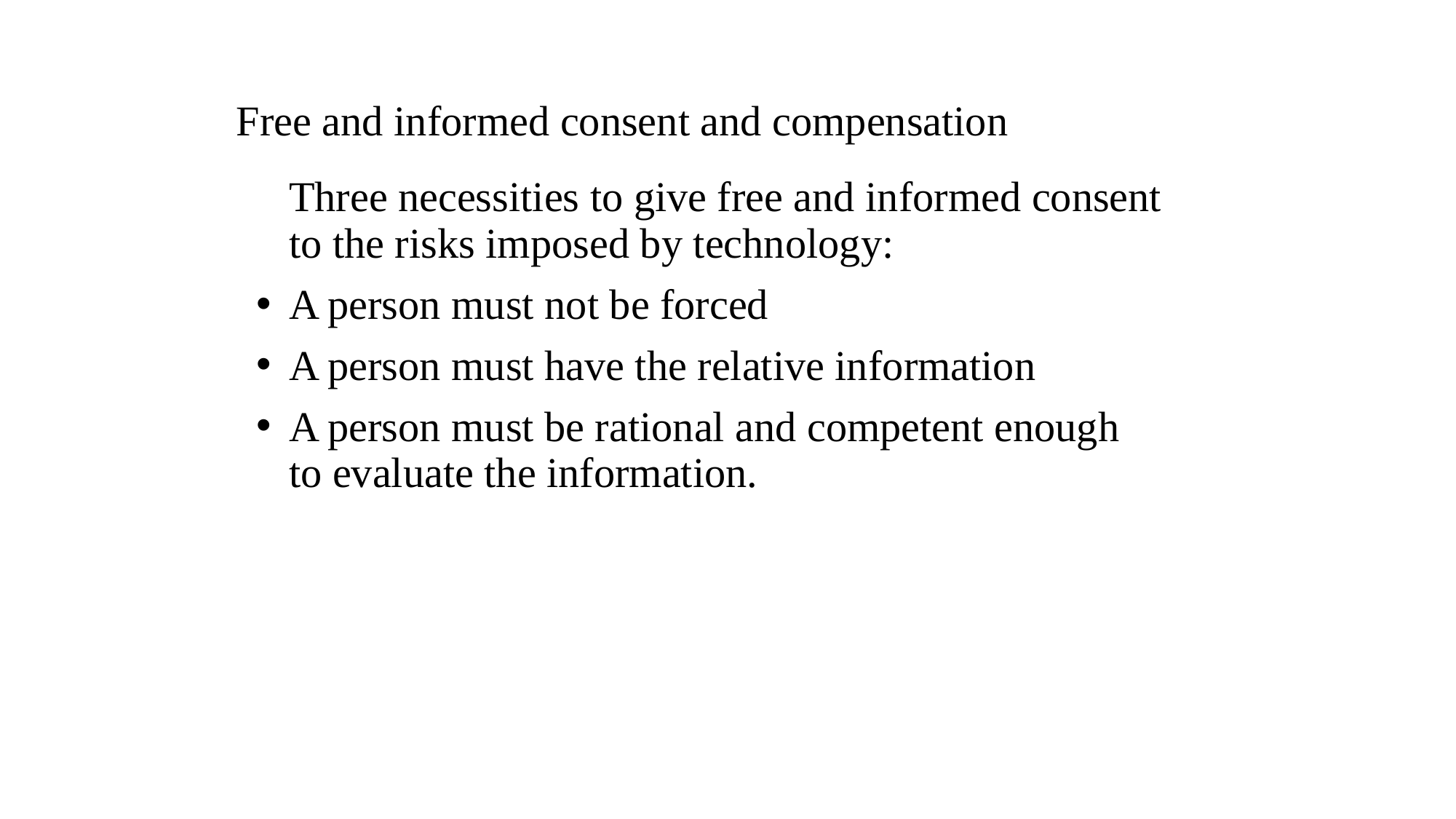

Free and informed consent and compensation
	Three necessities to give free and informed consent to the risks imposed by technology:
A person must not be forced
A person must have the relative information
A person must be rational and competent enough to evaluate the information.